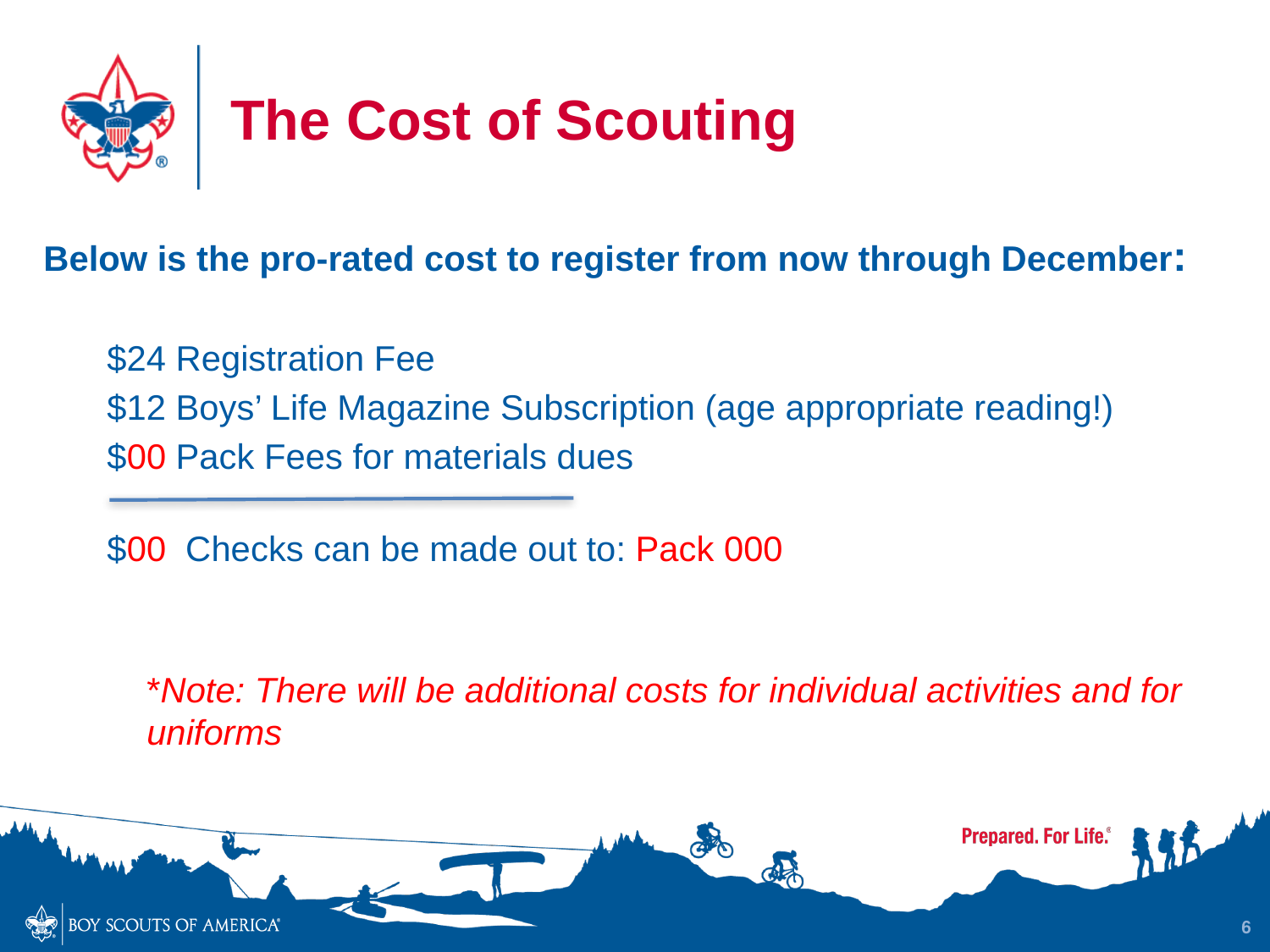

# The Cost of Scouting
Below is the pro-rated cost to register from now through December:

$24 Registration Fee
$12 Boys’ Life Magazine Subscription (age appropriate reading!)
$00 Pack Fees for materials dues
$00  Checks can be made out to: Pack 000

*Note: There will be additional costs for individual activities and for uniforms

6